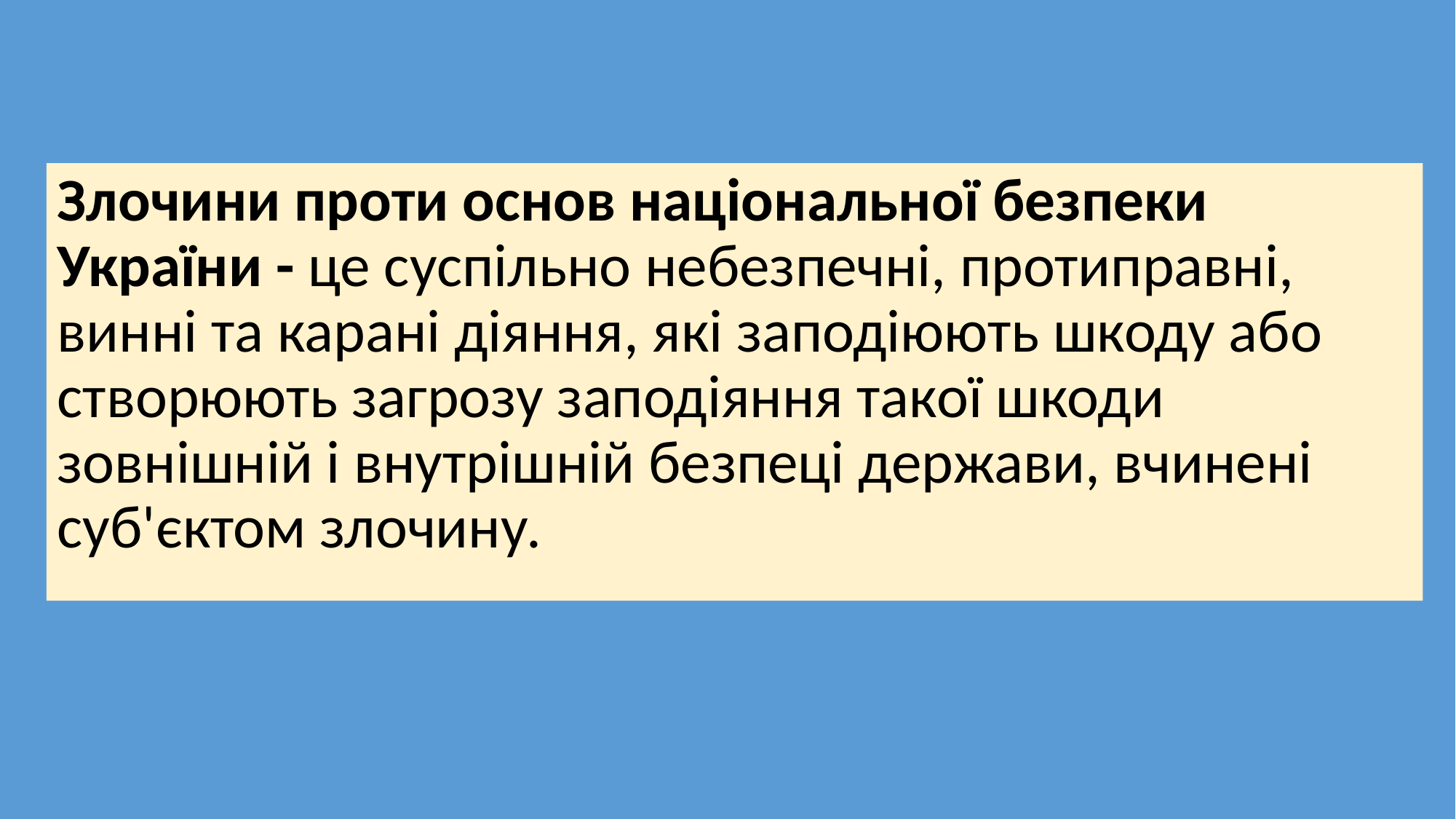

Злочини проти основ національної безпеки України - це суспільно небезпечні, протиправні, винні та карані діяння, які заподіюють шкоду або створюють загрозу заподіяння такої шкоди зовнішній і внутрішній безпеці держави, вчинені суб'єктом злочину.